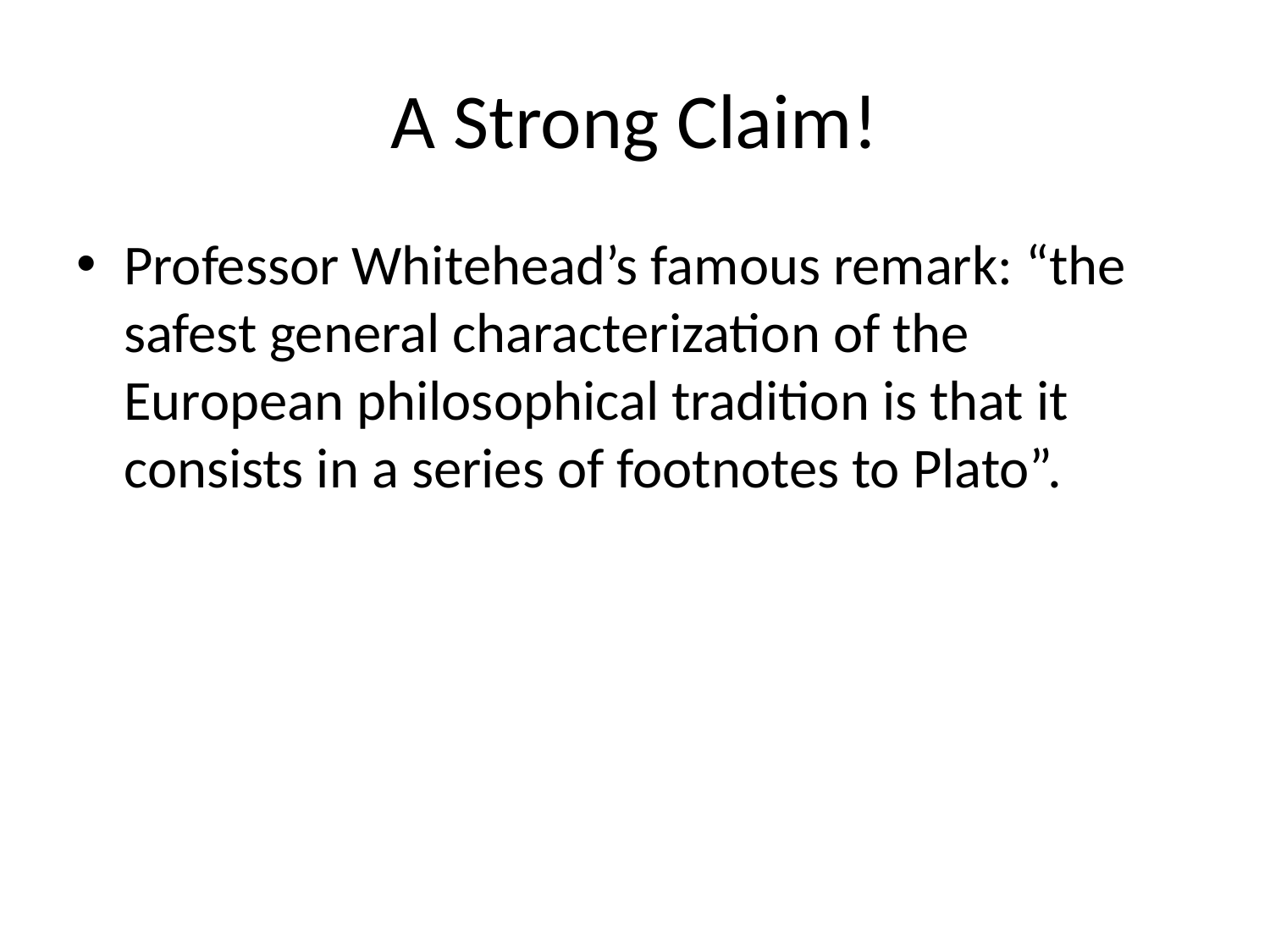

# A Strong Claim!
Professor Whitehead’s famous remark: “the safest general characterization of the European philosophical tradition is that it consists in a series of footnotes to Plato”.